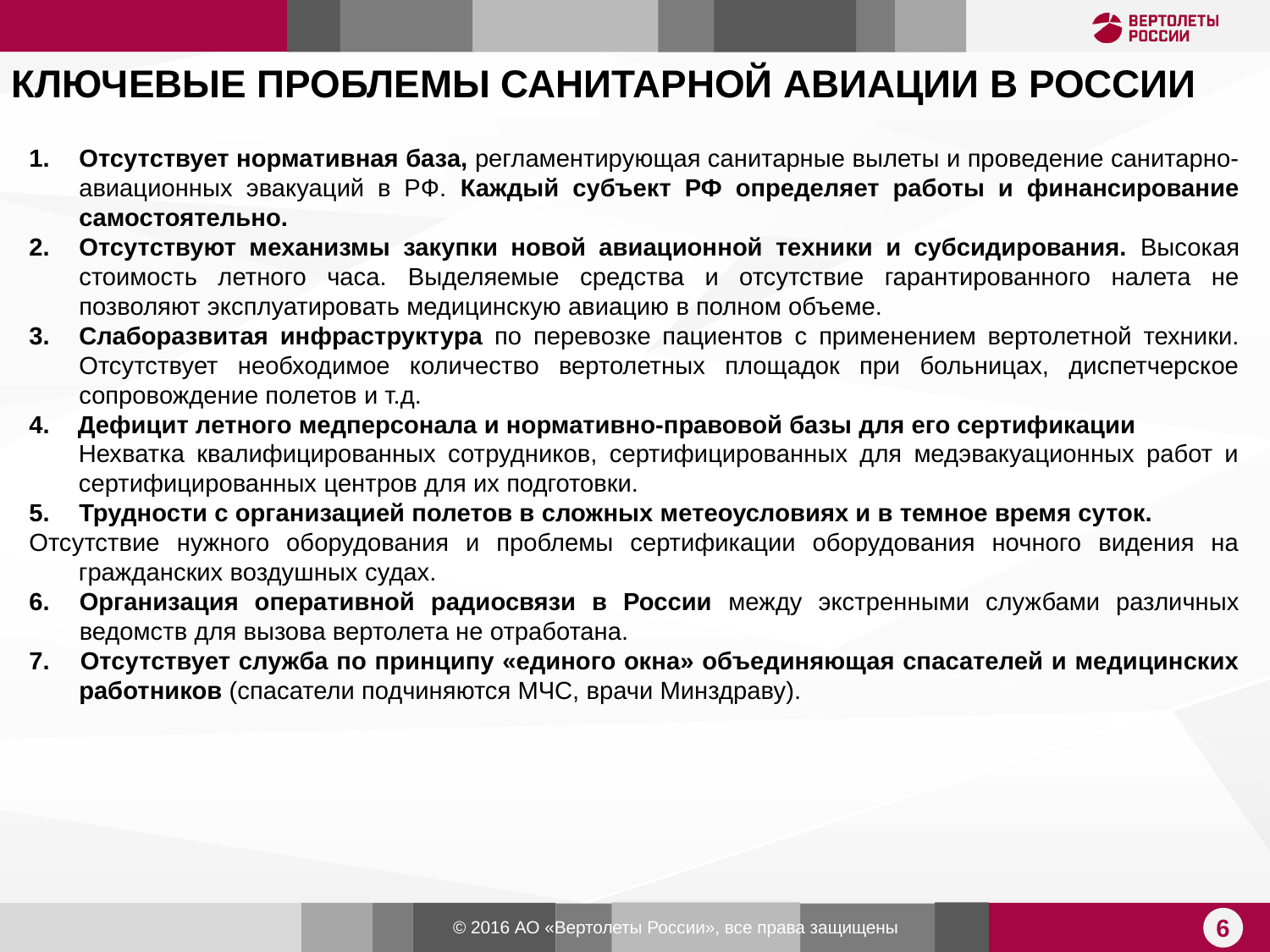

КЛЮЧЕВЫЕ ПРОБЛЕМЫ САНИТАРНОЙ АВИАЦИИ В РОССИИ
Отсутствует нормативная база, регламентирующая санитарные вылеты и проведение санитарно-авиационных эвакуаций в РФ. Каждый субъект РФ определяет работы и финансирование самостоятельно.
Отсутствуют механизмы закупки новой авиационной техники и субсидирования. Высокая стоимость летного часа. Выделяемые средства и отсутствие гарантированного налета не позволяют эксплуатировать медицинскую авиацию в полном объеме.
Слаборазвитая инфраструктура по перевозке пациентов с применением вертолетной техники. Отсутствует необходимое количество вертолетных площадок при больницах, диспетчерское сопровождение полетов и т.д.
4.    Дефицит летного медперсонала и нормативно-правовой базы для его сертификации
Нехватка квалифицированных сотрудников, сертифицированных для медэвакуационных работ и сертифицированных центров для их подготовки.
5. 	Трудности с организацией полетов в сложных метеоусловиях и в темное время суток.
Отсутствие нужного оборудования и проблемы сертификации оборудования ночного видения на гражданских воздушных судах.
6.	Организация оперативной радиосвязи в России между экстренными службами различных ведомств для вызова вертолета не отработана.
7. 	Отсутствует служба по принципу «единого окна» объединяющая спасателей и медицинских работников (спасатели подчиняются МЧС, врачи Минздраву).

6
© 2016 АО «Вертолеты России», все права защищены